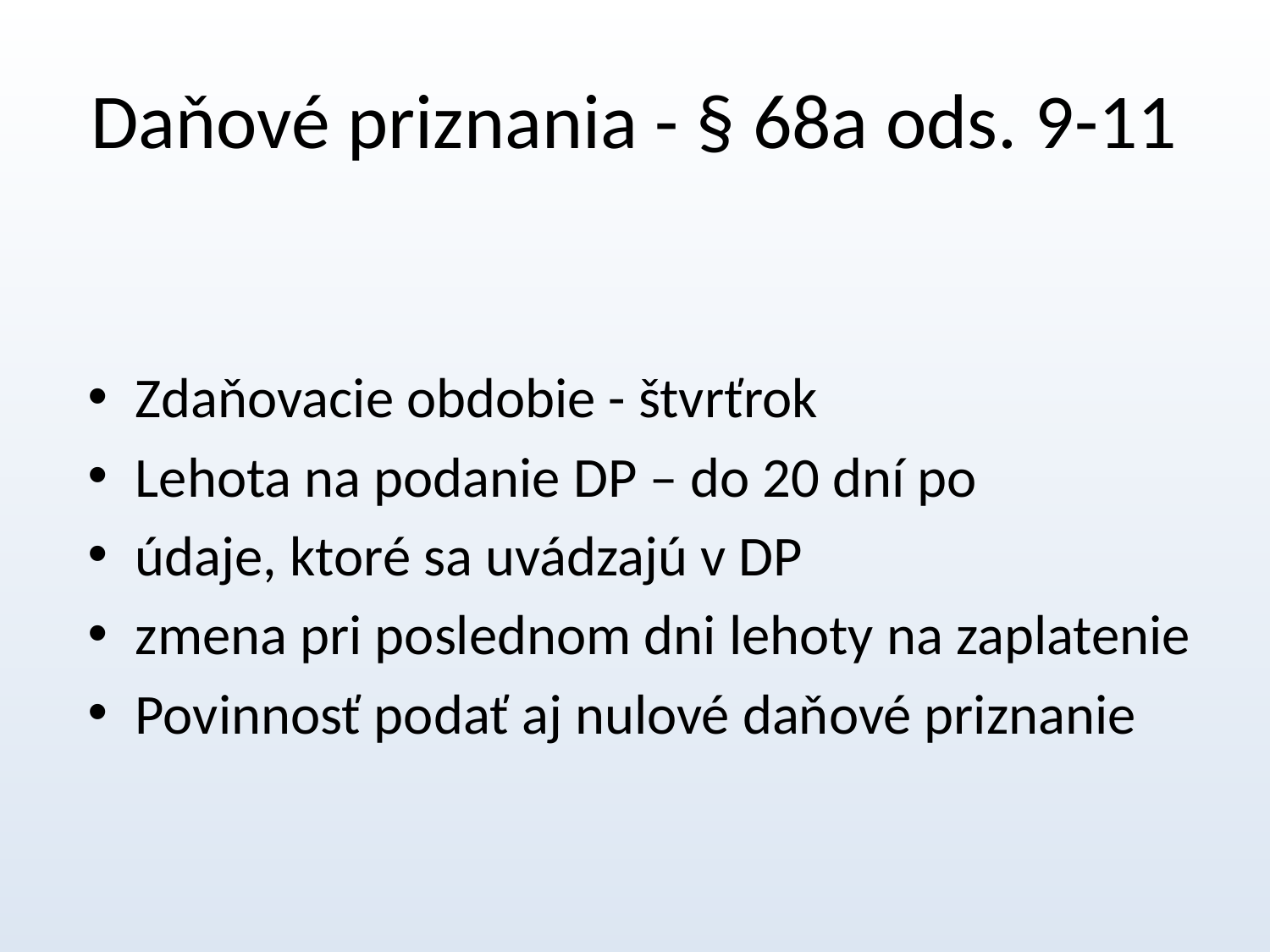

# Daňové priznania - § 68a ods. 9-11

Zdaňovacie obdobie - štvrťrok
Lehota na podanie DP – do 20 dní po
údaje, ktoré sa uvádzajú v DP
zmena pri poslednom dni lehoty na zaplatenie
Povinnosť podať aj nulové daňové priznanie